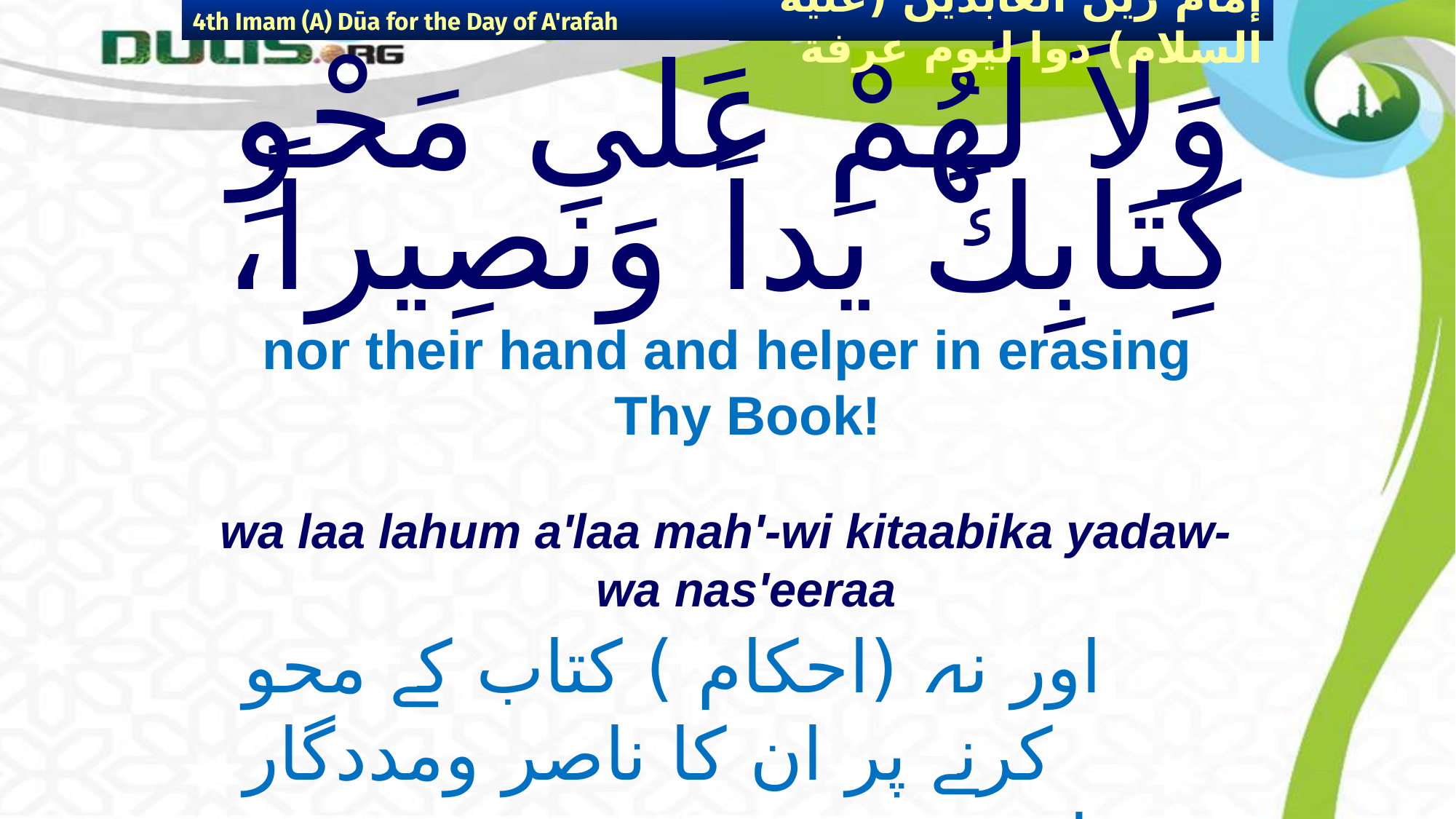

4th Imam (A) Dūa for the Day of A'rafah
إمام زين العابدين (عليه السلام) دوا ليوم عرفة
# وَلاَ لَهُمْ عَلى مَحْوِ كِتَابِكَ يَداً وَنَصِيراً،
nor their hand and helper in erasing Thy Book!
wa laa lahum a'laa mah'-wi kitaabika yadaw-wa nas'eeraa
اور نہ (احکام ) کتاب کے محو کرنے پر ان کا ناصر ومددگار
                              قرار دے